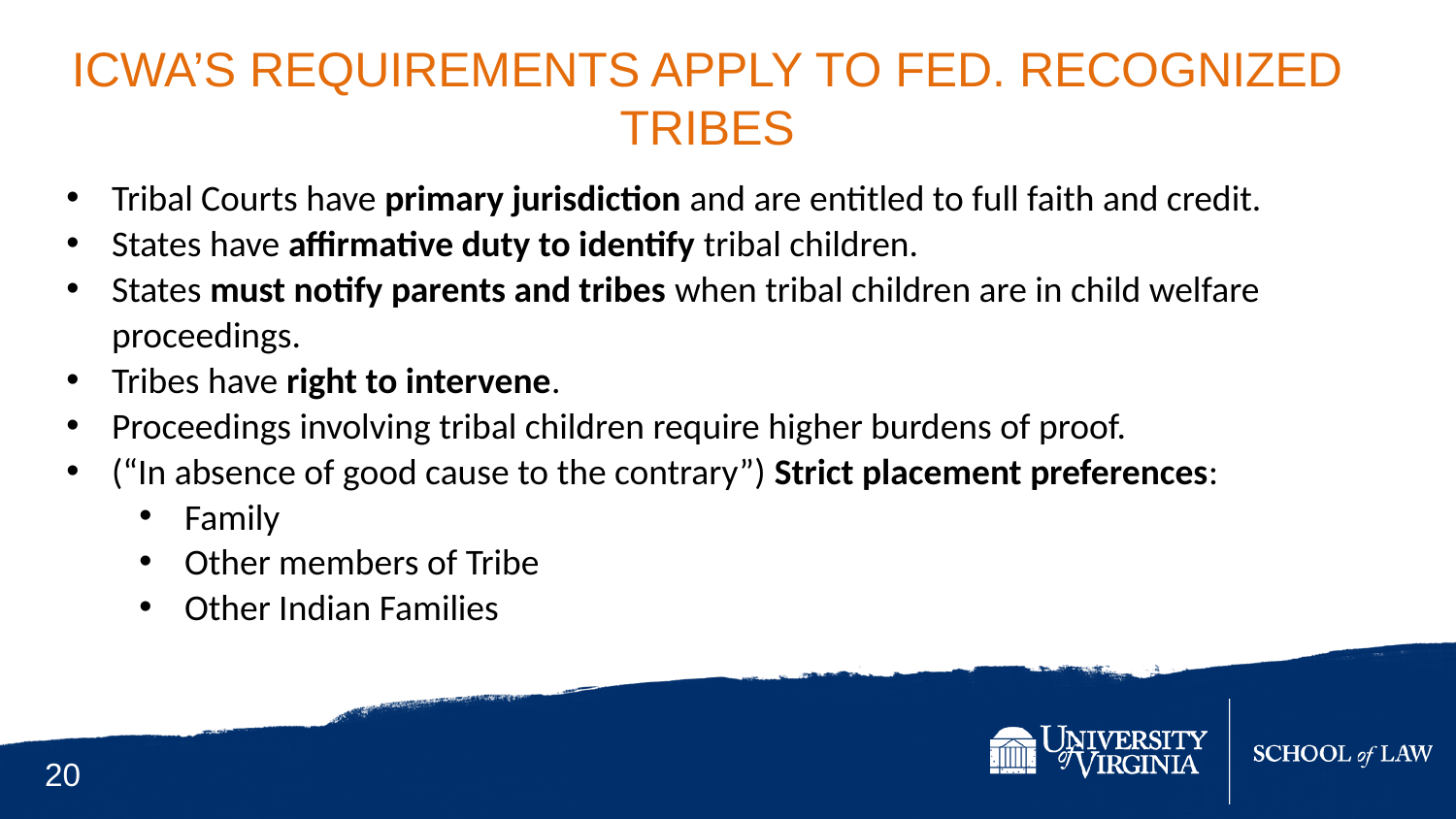

ICWA’s Requirements apply to Fed. Recognized tribes
Tribal Courts have primary jurisdiction and are entitled to full faith and credit.
States have affirmative duty to identify tribal children.
States must notify parents and tribes when tribal children are in child welfare proceedings.
Tribes have right to intervene.
Proceedings involving tribal children require higher burdens of proof.
(“In absence of good cause to the contrary”) Strict placement preferences:
Family
Other members of Tribe
Other Indian Families

20